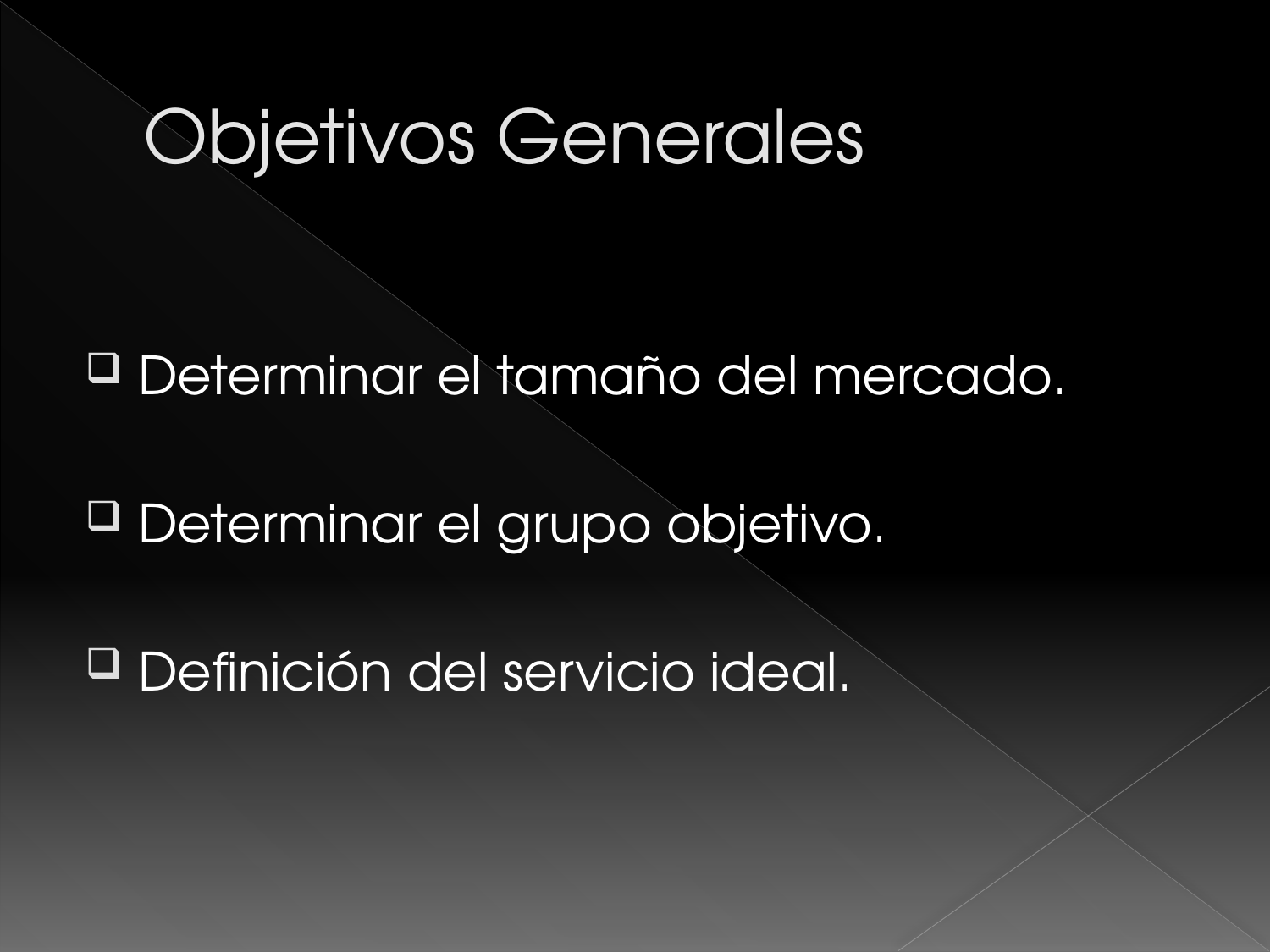

# Objetivos Generales

Determinar el tamaño del mercado.

Determinar el grupo objetivo.

Definición del servicio ideal.